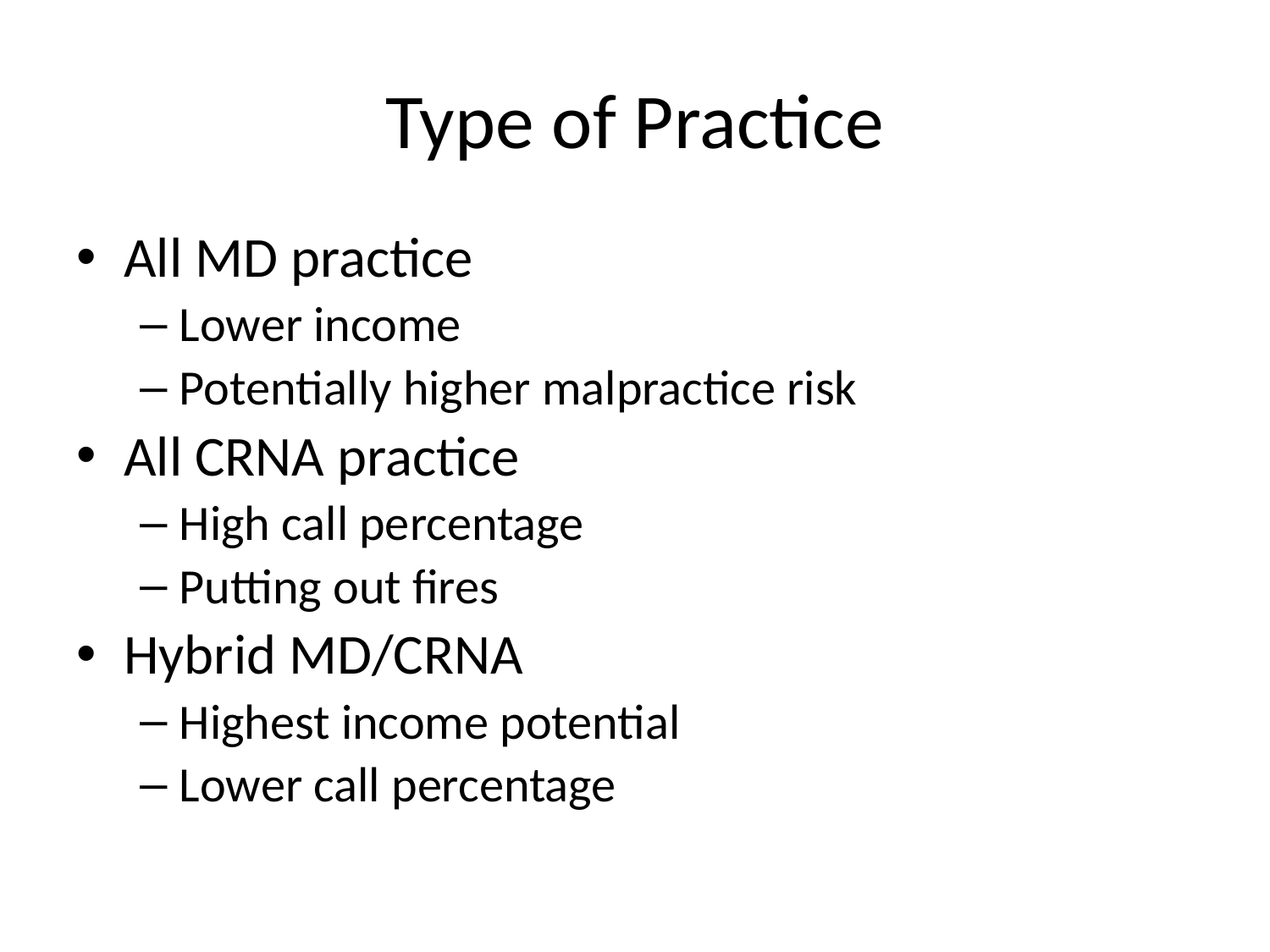

# Type of Practice
All MD practice
Lower income
Potentially higher malpractice risk
All CRNA practice
High call percentage
Putting out fires
Hybrid MD/CRNA
Highest income potential
Lower call percentage